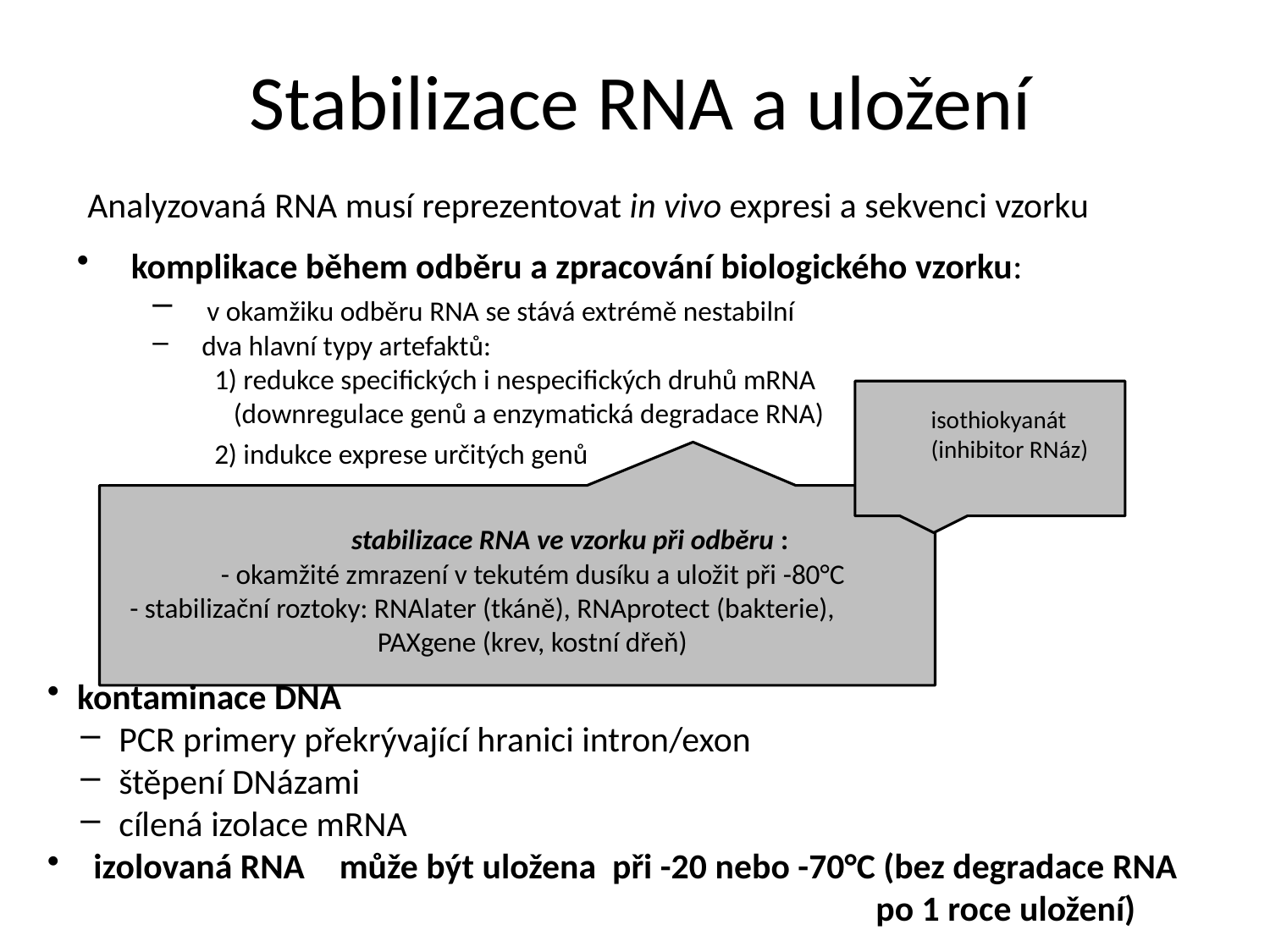

# Stabilizace RNA a uložení
Analyzovaná RNA musí reprezentovat in vivo expresi a sekvenci vzorku
   komplikace během odběru a zpracování biologického vzorku:
   v okamžiku odběru RNA se stává extrémě nestabilní
   dva hlavní typy artefaktů:
     1) redukce specifických i nespecifických druhů mRNA
        (downregulace genů a enzymatická degradace RNA)
     2) indukce exprese určitých genů

                     stabilizace RNA ve vzorku při odběru :
      - okamžité zmrazení v tekutém dusíku a uložit při -80°C
- stabilizační roztoky: RNAlater (tkáně), RNAprotect (bakterie),
                                       PAXgene (krev, kostní dřeň)

isothiokyanát (inhibitor RNáz)

kontaminace DNA
 PCR primery překrývající hranici intron/exon
 štěpení DNázami
 cílená izolace mRNA
  izolovaná RNA	 může být uložena  při -20 nebo -70°C (bez degradace RNA
                                                                                                       po 1 roce uložení)